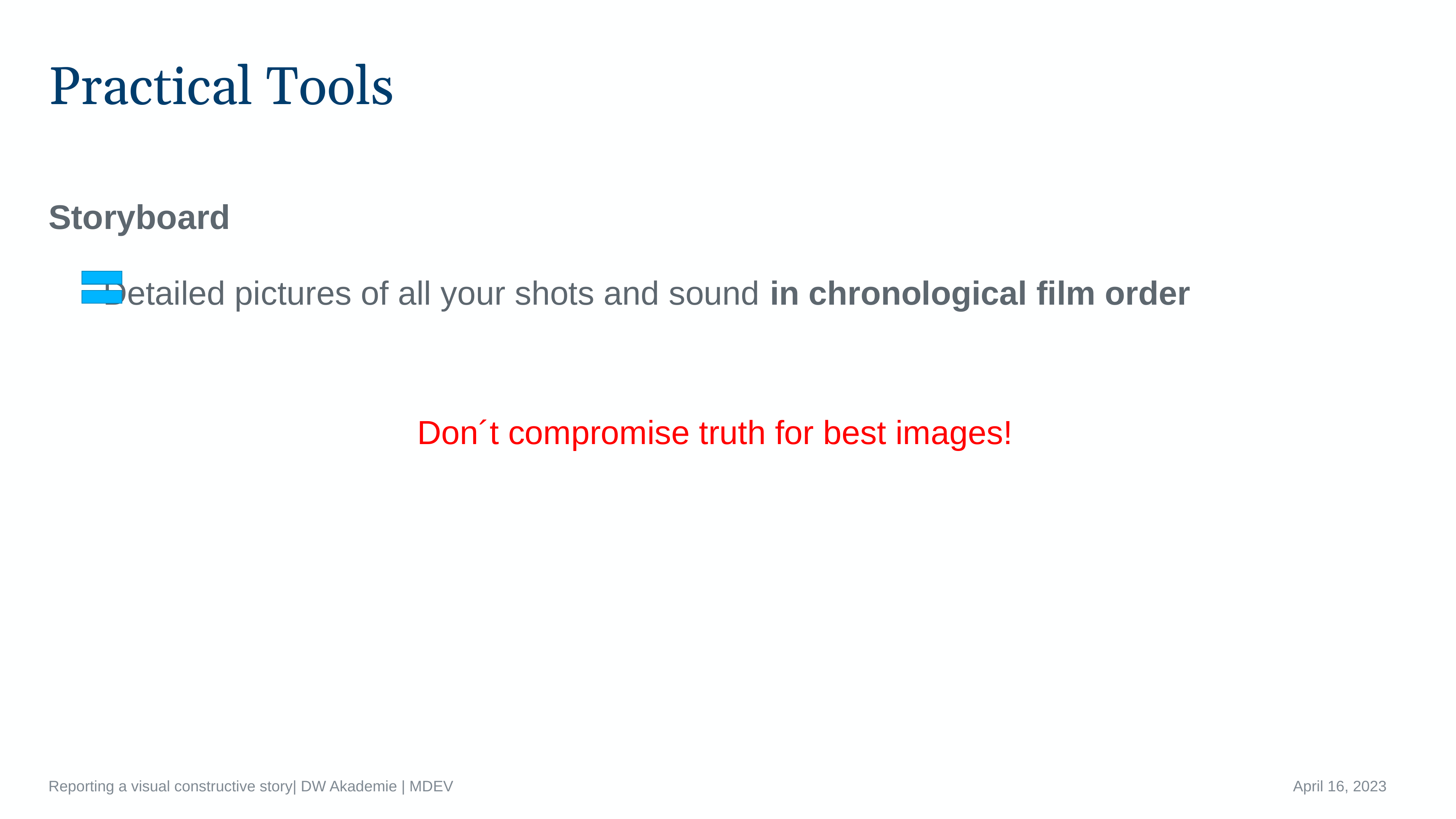

# Practical Tools
Storyboard
	Detailed pictures of all your shots and sound in chronological film order

Don´t compromise truth for best images!

Reporting a visual constructive story| DW Akademie | MDEV
April 16, 2023